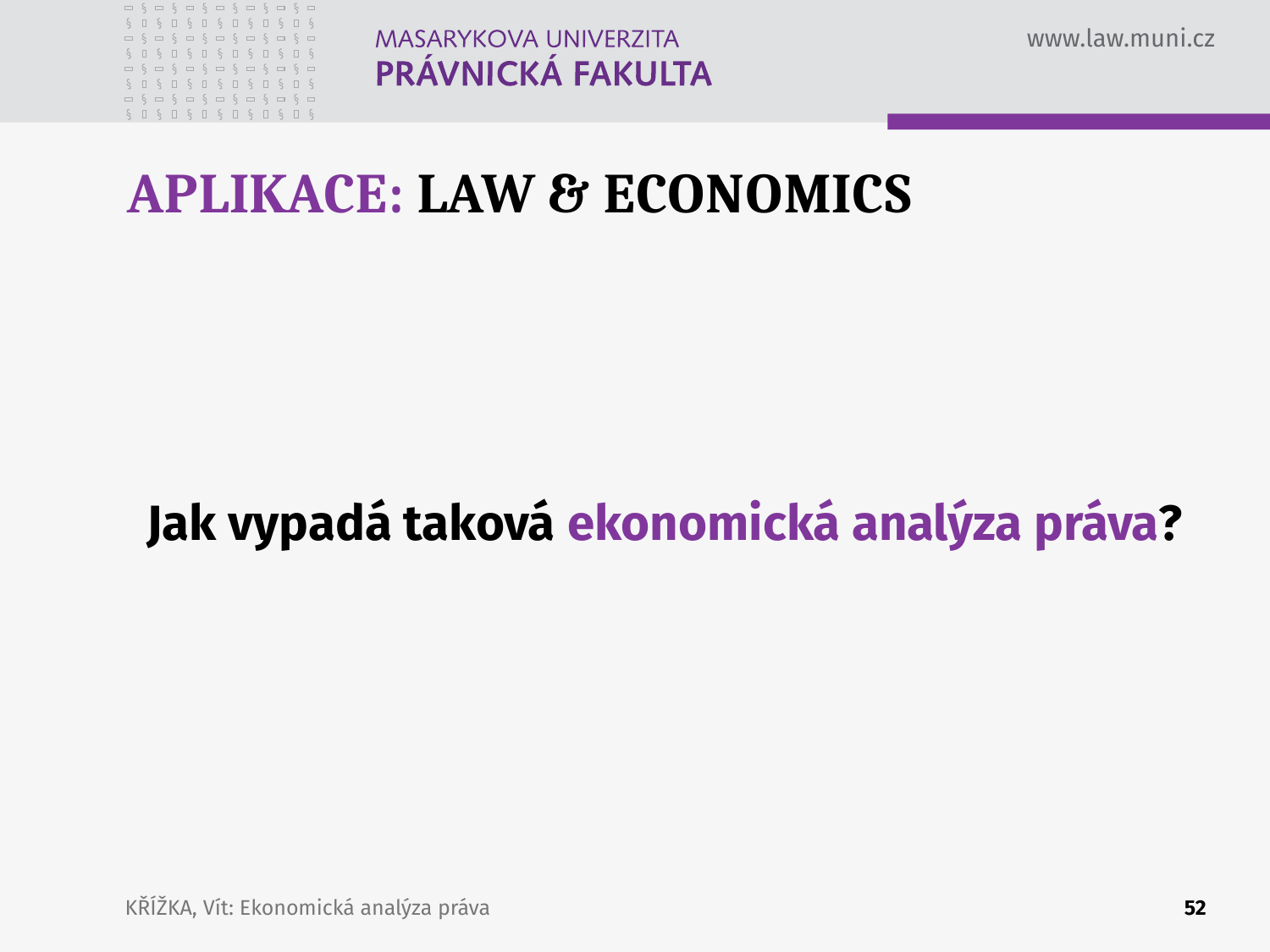

# APLIKACE: LAW & ECONOMICS
Jak vypadá taková ekonomická analýza práva?
KŘÍŽKA, Vít: Ekonomická analýza práva
52